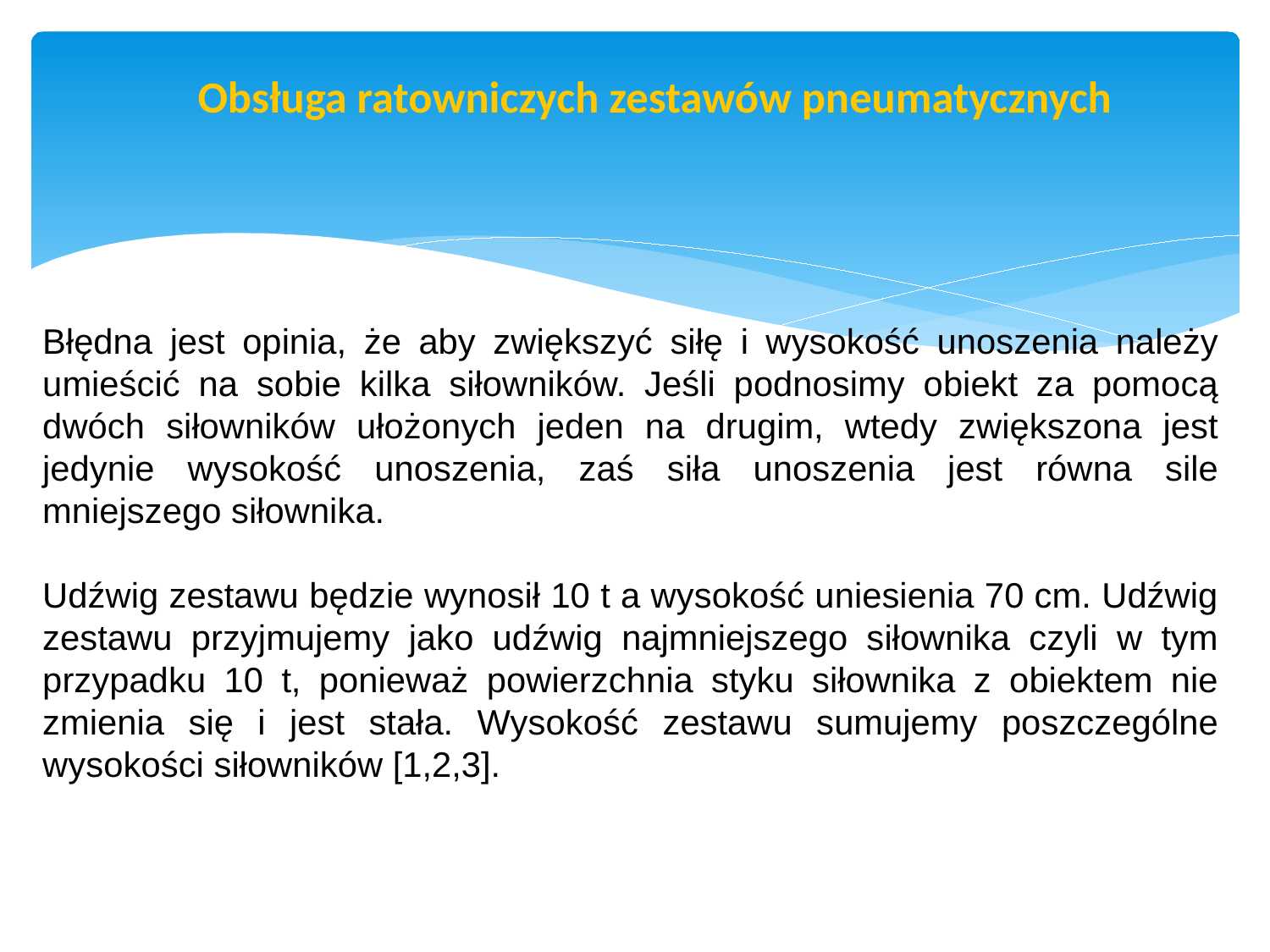

str. 33
# Obsługa ratowniczych zestawów pneumatycznych
Błędna jest opinia, że aby zwiększyć siłę i wysokość unoszenia należy umieścić na sobie kilka siłowników. Jeśli podnosimy obiekt za pomocą dwóch siłowników ułożonych jeden na drugim, wtedy zwiększona jest jedynie wysokość unoszenia, zaś siła unoszenia jest równa sile mniejszego siłownika.

Udźwig zestawu będzie wynosił 10 t a wysokość uniesienia 70 cm. Udźwig zestawu przyjmujemy jako udźwig najmniejszego siłownika czyli w tym przypadku 10 t, ponieważ powierzchnia styku siłownika z obiektem nie zmienia się i jest stała. Wysokość zestawu sumujemy poszczególne wysokości siłowników [1,2,3].
Pobrano 18.02.20016 z www.os-psp.olsztyn.pl